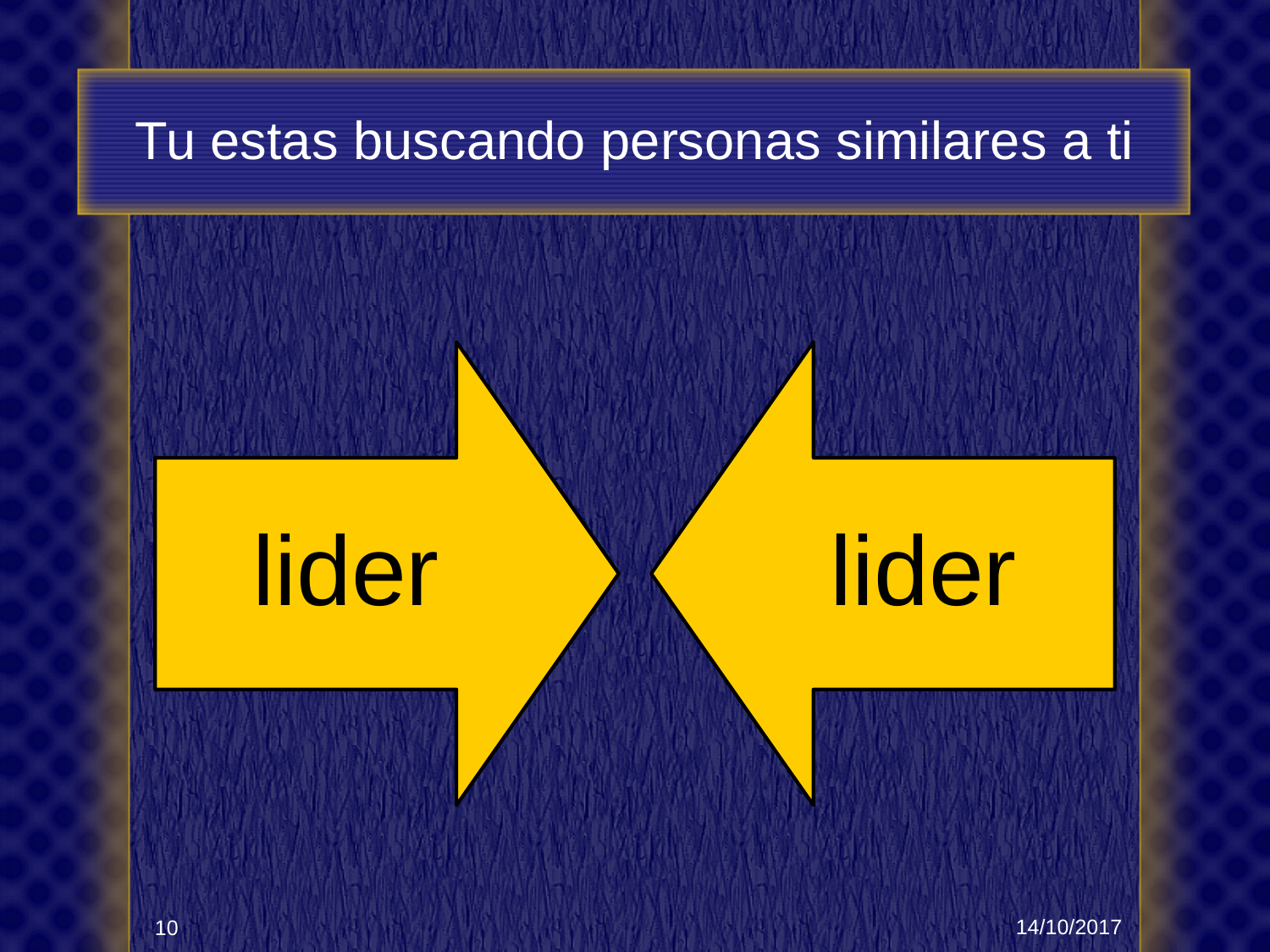

# Tu estas buscando personas similares a ti
lider
lider
14/10/2017
10